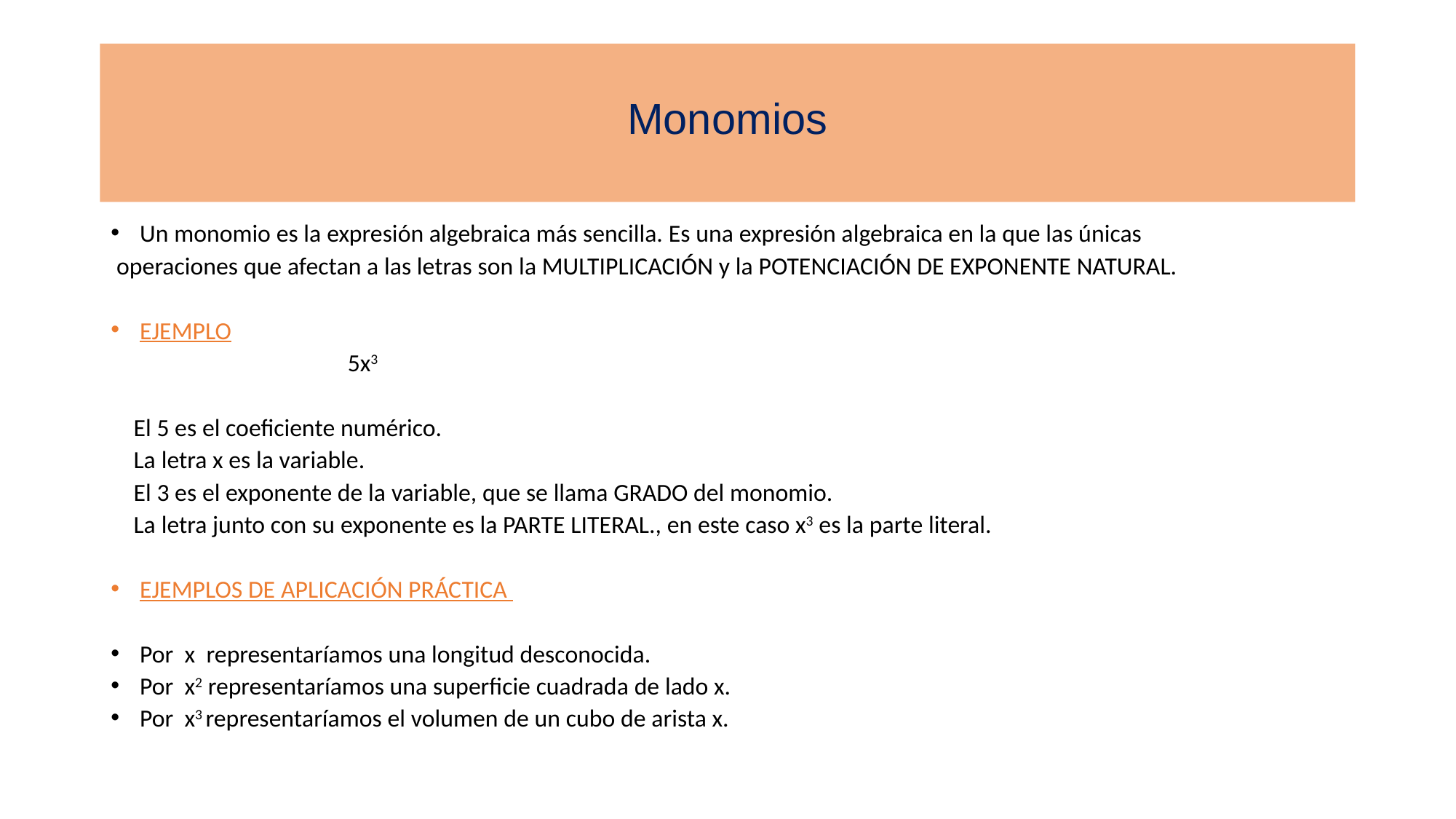

# Monomios
Un monomio es la expresión algebraica más sencilla. Es una expresión algebraica en la que las únicas
 operaciones que afectan a las letras son la MULTIPLICACIÓN y la POTENCIACIÓN DE EXPONENTE NATURAL.

EJEMPLO
                                          5x3

    El 5 es el coeficiente numérico.
    La letra x es la variable.
    El 3 es el exponente de la variable, que se llama GRADO del monomio.
    La letra junto con su exponente es la PARTE LITERAL., en este caso x3 es la parte literal.

EJEMPLOS DE APLICACIÓN PRÁCTICA

Por  x  representaríamos una longitud desconocida.
Por  x2 representaríamos una superficie cuadrada de lado x.
Por  x3 representaríamos el volumen de un cubo de arista x.